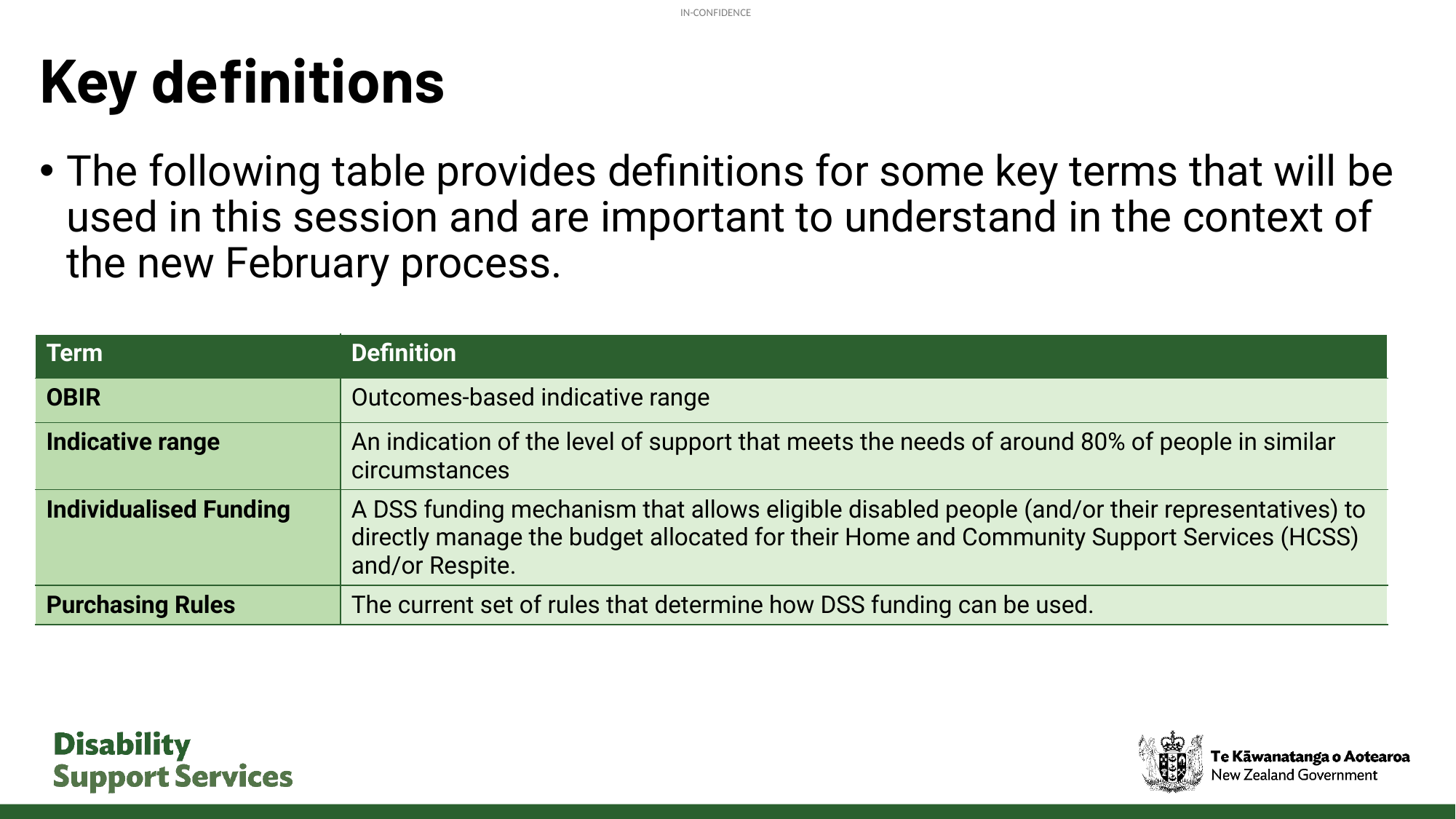

# Key definitions
The following table provides definitions for some key terms that will be used in this session and are important to understand in the context of the new February process.
| Term | Definition |
| --- | --- |
| OBIR | Outcomes-based indicative range |
| Indicative range | An indication of the level of support that meets the needs of around 80% of people in similar circumstances |
| Individualised Funding | A DSS funding mechanism that allows eligible disabled people (and/or their representatives) to directly manage the budget allocated for their Home and Community Support Services (HCSS) and/or Respite. |
| Purchasing Rules | The current set of rules that determine how DSS funding can be used. |